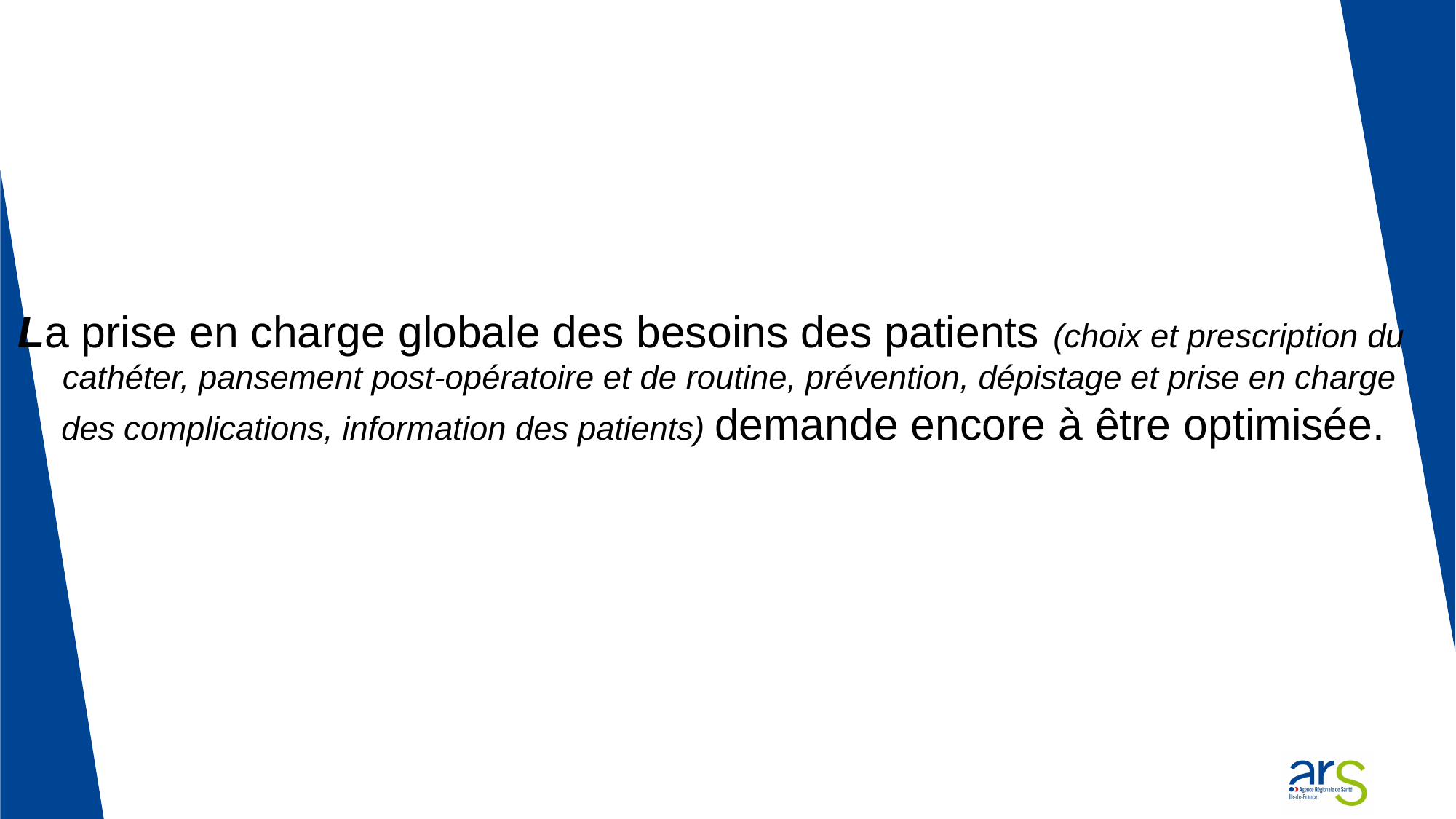

La prise en charge globale des besoins des patients (choix et prescription du cathéter, pansement post-opératoire et de routine, prévention, dépistage et prise en charge des complications, information des patients) demande encore à être optimisée.